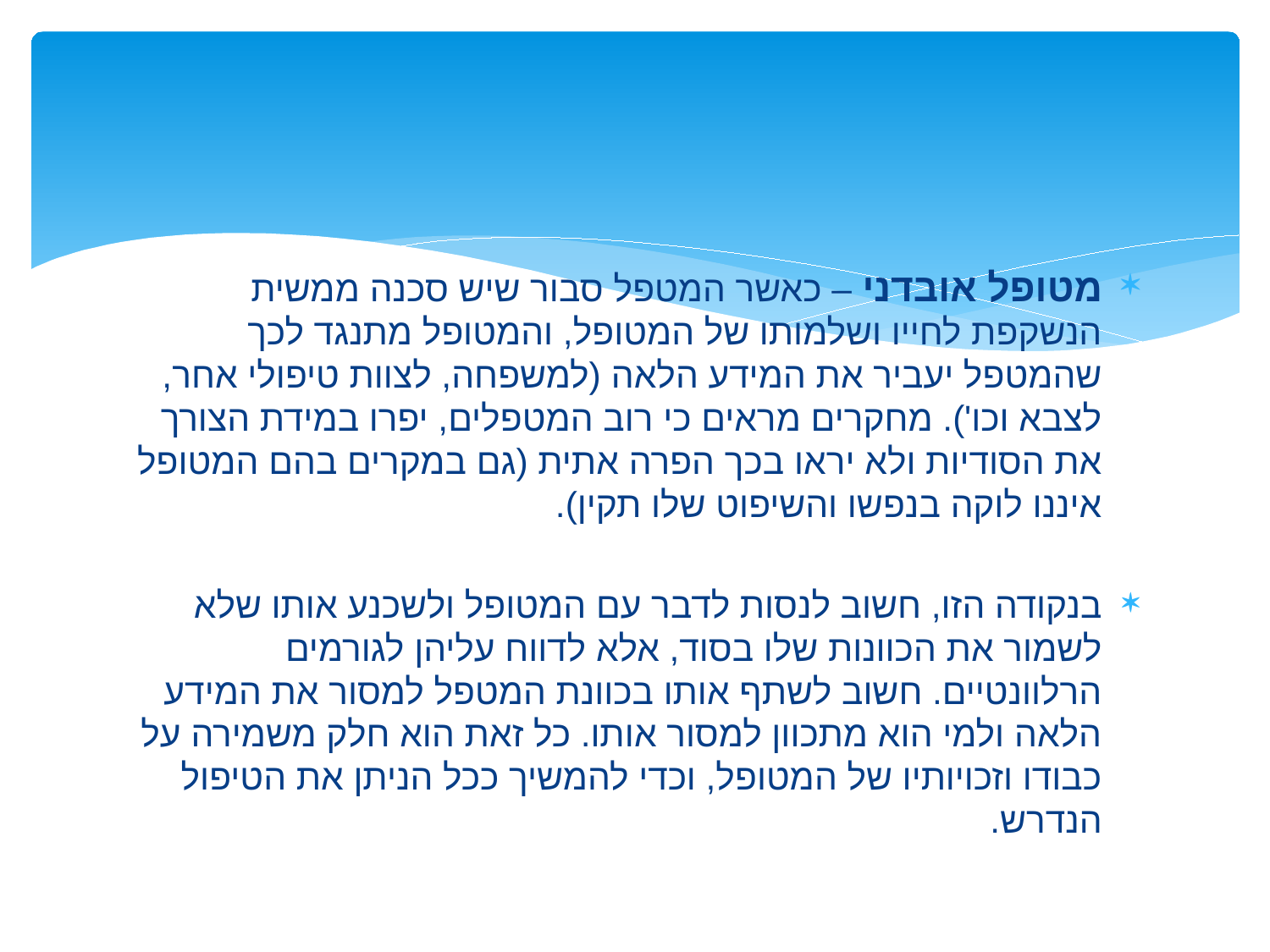

#
מטופל אובדני – כאשר המטפל סבור שיש סכנה ממשית הנשקפת לחייו ושלמותו של המטופל, והמטופל מתנגד לכך שהמטפל יעביר את המידע הלאה (למשפחה, לצוות טיפולי אחר, לצבא וכו'). מחקרים מראים כי רוב המטפלים, יפרו במידת הצורך את הסודיות ולא יראו בכך הפרה אתית (גם במקרים בהם המטופל איננו לוקה בנפשו והשיפוט שלו תקין).

בנקודה הזו, חשוב לנסות לדבר עם המטופל ולשכנע אותו שלא לשמור את הכוונות שלו בסוד, אלא לדווח עליהן לגורמים הרלוונטיים. חשוב לשתף אותו בכוונת המטפל למסור את המידע הלאה ולמי הוא מתכוון למסור אותו. כל זאת הוא חלק משמירה על כבודו וזכויותיו של המטופל, וכדי להמשיך ככל הניתן את הטיפול הנדרש.